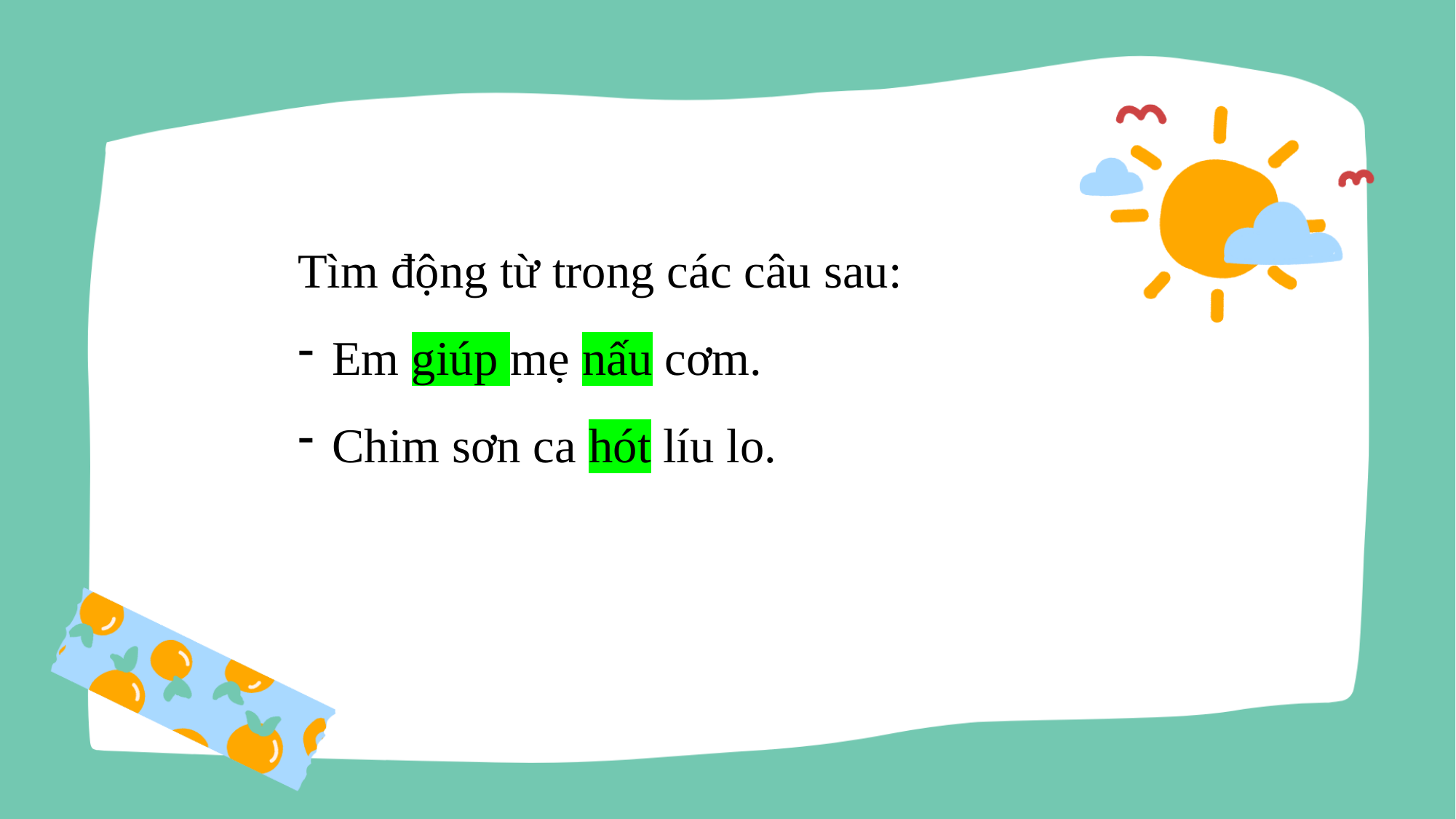

Tìm động từ trong các câu sau:
Em giúp mẹ nấu cơm.
Chim sơn ca hót líu lo.